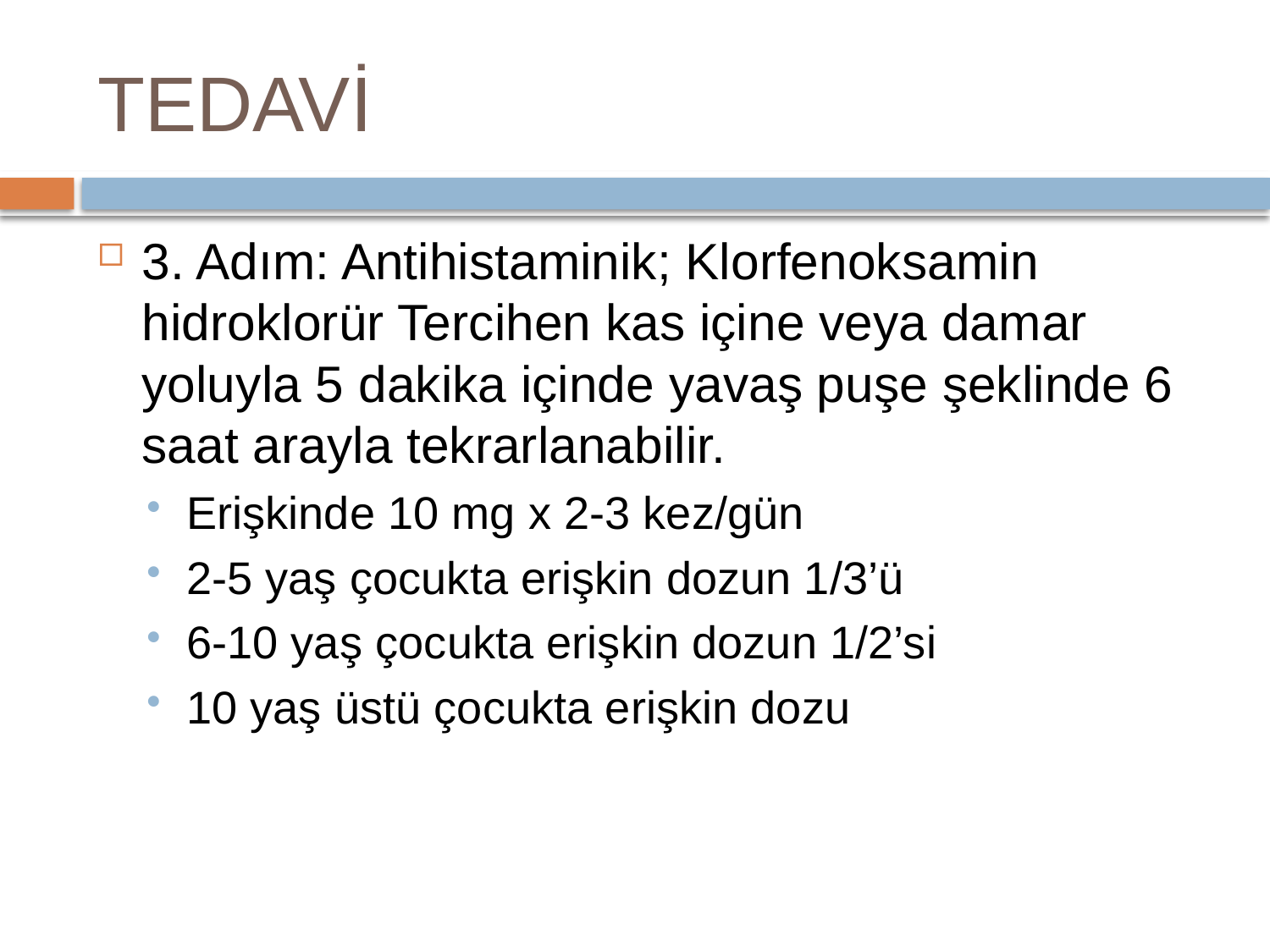

# TEDAVİ
3. Adım: Antihistaminik; Klorfenoksamin hidroklorür Tercihen kas içine veya damar yoluyla 5 dakika içinde yavaş puşe şeklinde 6 saat arayla tekrarlanabilir.
Erişkinde 10 mg x 2-3 kez/gün
2-5 yaş çocukta erişkin dozun 1/3’ü
6-10 yaş çocukta erişkin dozun 1/2’si
10 yaş üstü çocukta erişkin dozu